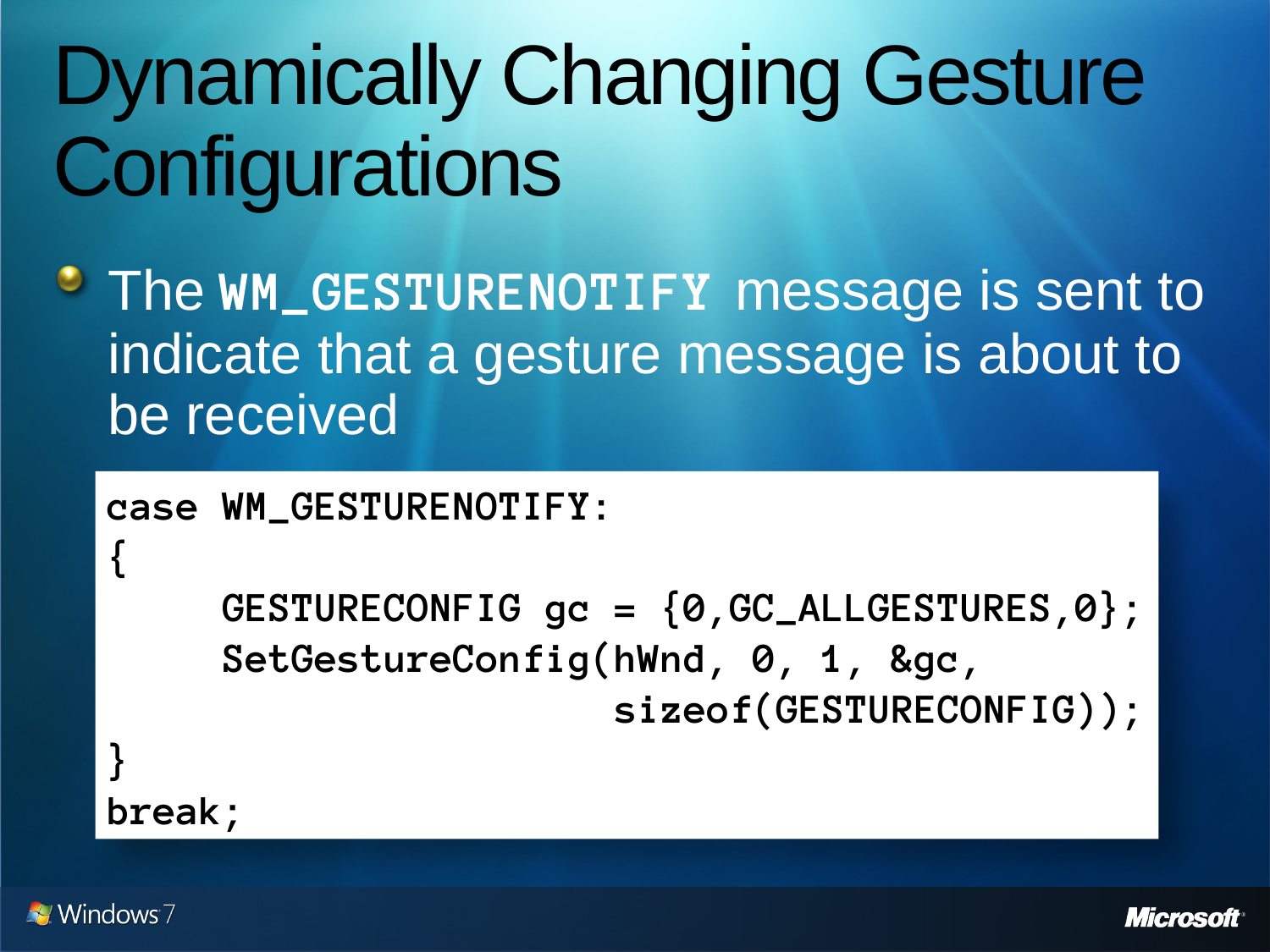

# Dynamically Changing Gesture Configurations
The WM_GESTURENOTIFY message is sent to indicate that a gesture message is about to be received
case WM_GESTURENOTIFY:
{
     GESTURECONFIG gc = {0,GC_ALLGESTURES,0};
     SetGestureConfig(hWnd, 0, 1, &gc,
                      sizeof(GESTURECONFIG));
}
break;